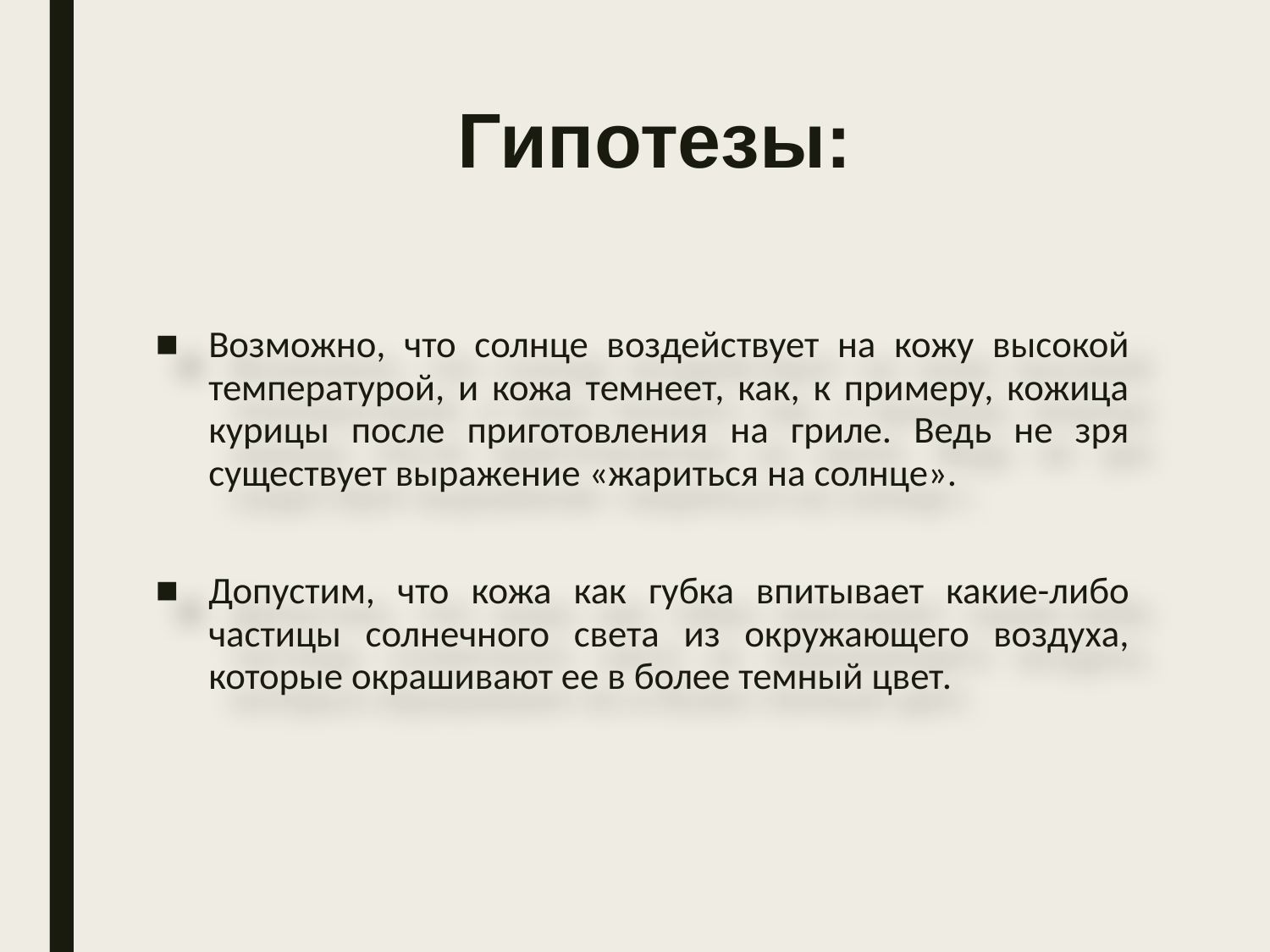

# Гипотезы:
Возможно, что солнце воздействует на кожу высокой температурой, и кожа темнеет, как, к примеру, кожица курицы после приготовления на гриле. Ведь не зря существует выражение «жариться на солнце».

Допустим, что кожа как губка впитывает какие-либо частицы солнечного света из окружающего воздуха, которые окрашивают ее в более темный цвет.